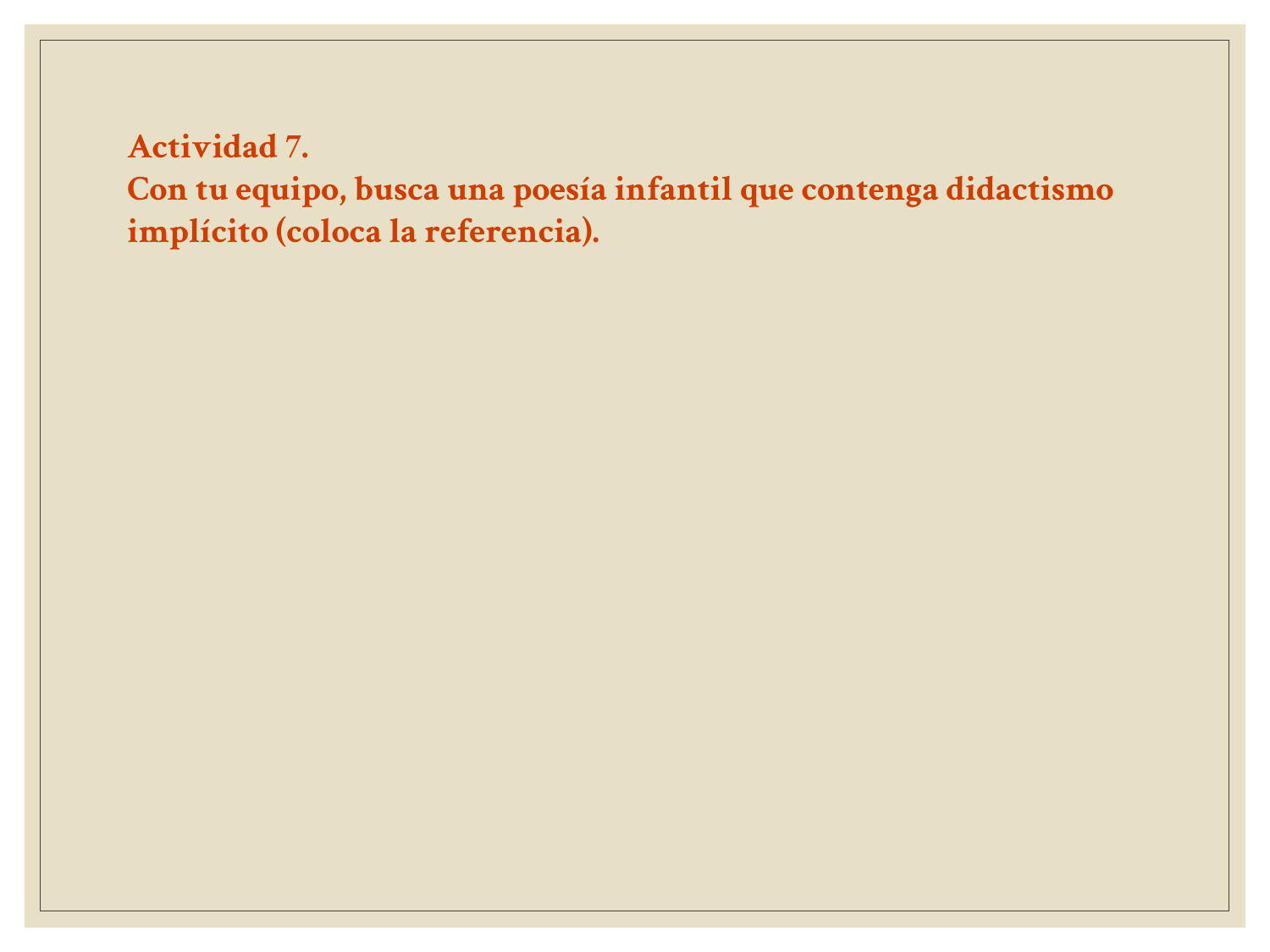

Actividad 7.
Con tu equipo, busca una poesía infantil que contenga didactismo implícito (coloca la referencia).